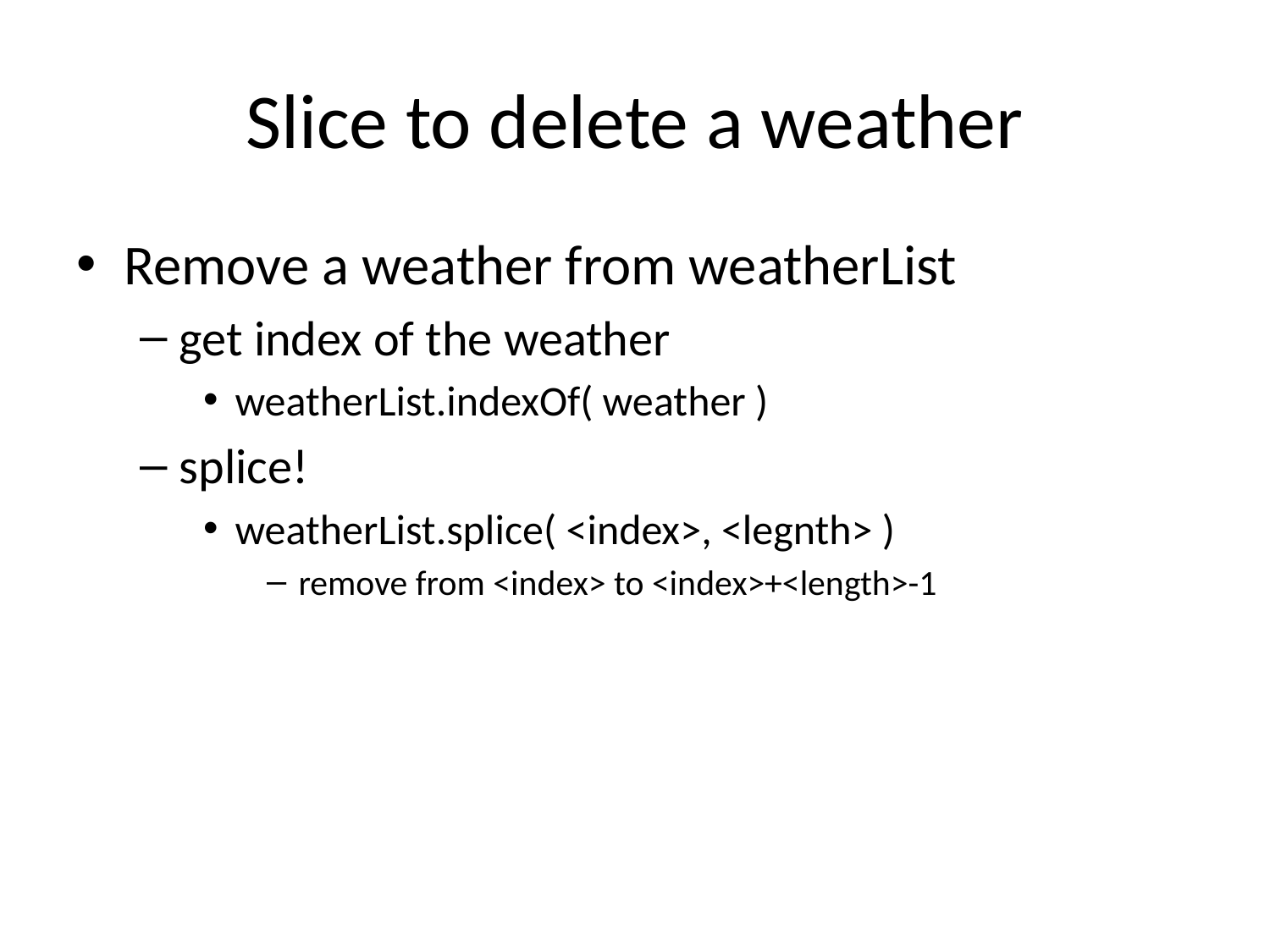

# Slice to delete a weather
Remove a weather from weatherList
get index of the weather
weatherList.indexOf( weather )
splice!
weatherList.splice( <index>, <legnth> )
remove from <index> to <index>+<length>-1